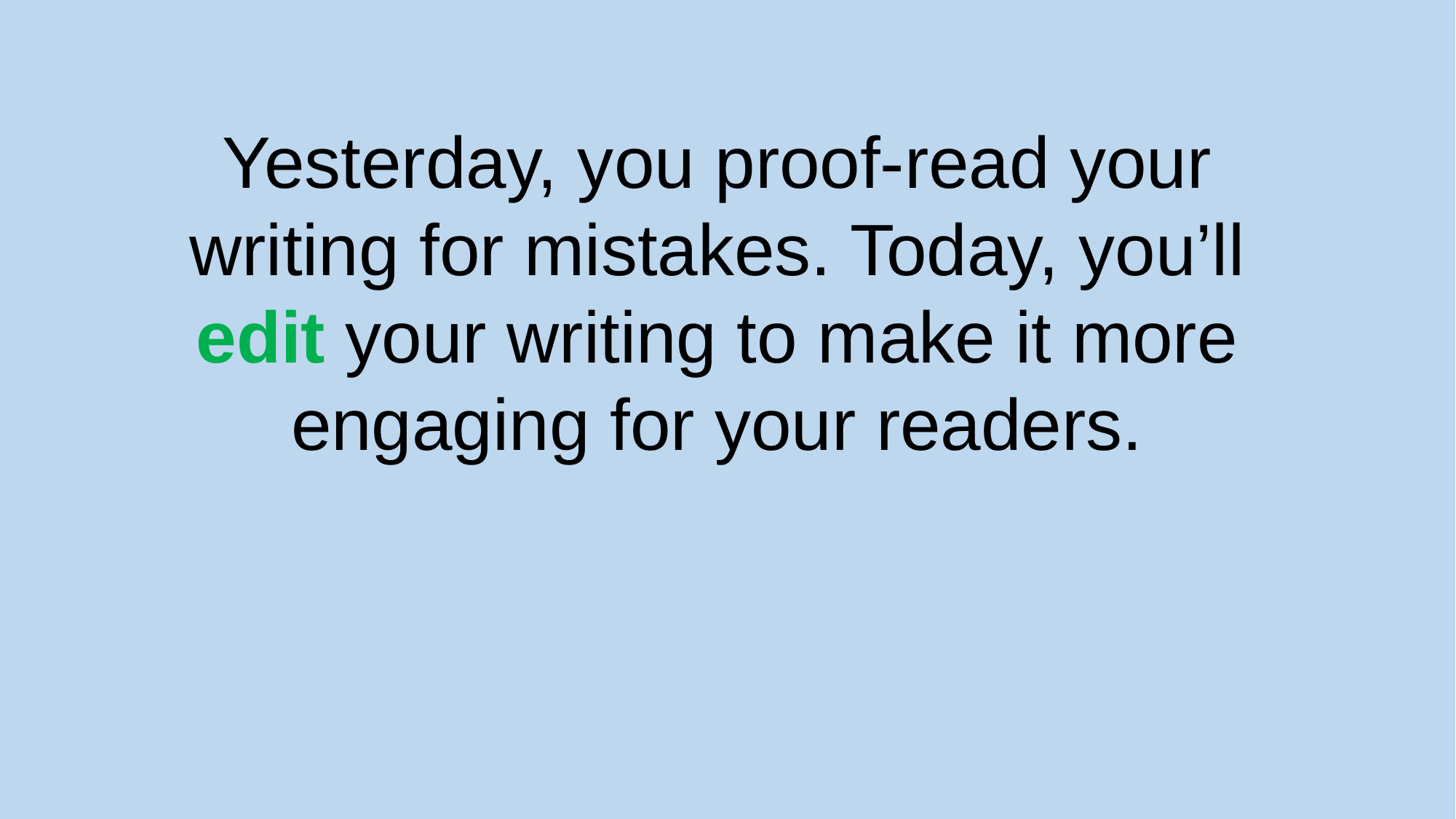

Yesterday, you proof-read your writing for mistakes. Today, you’ll edit your writing to make it more engaging for your readers.